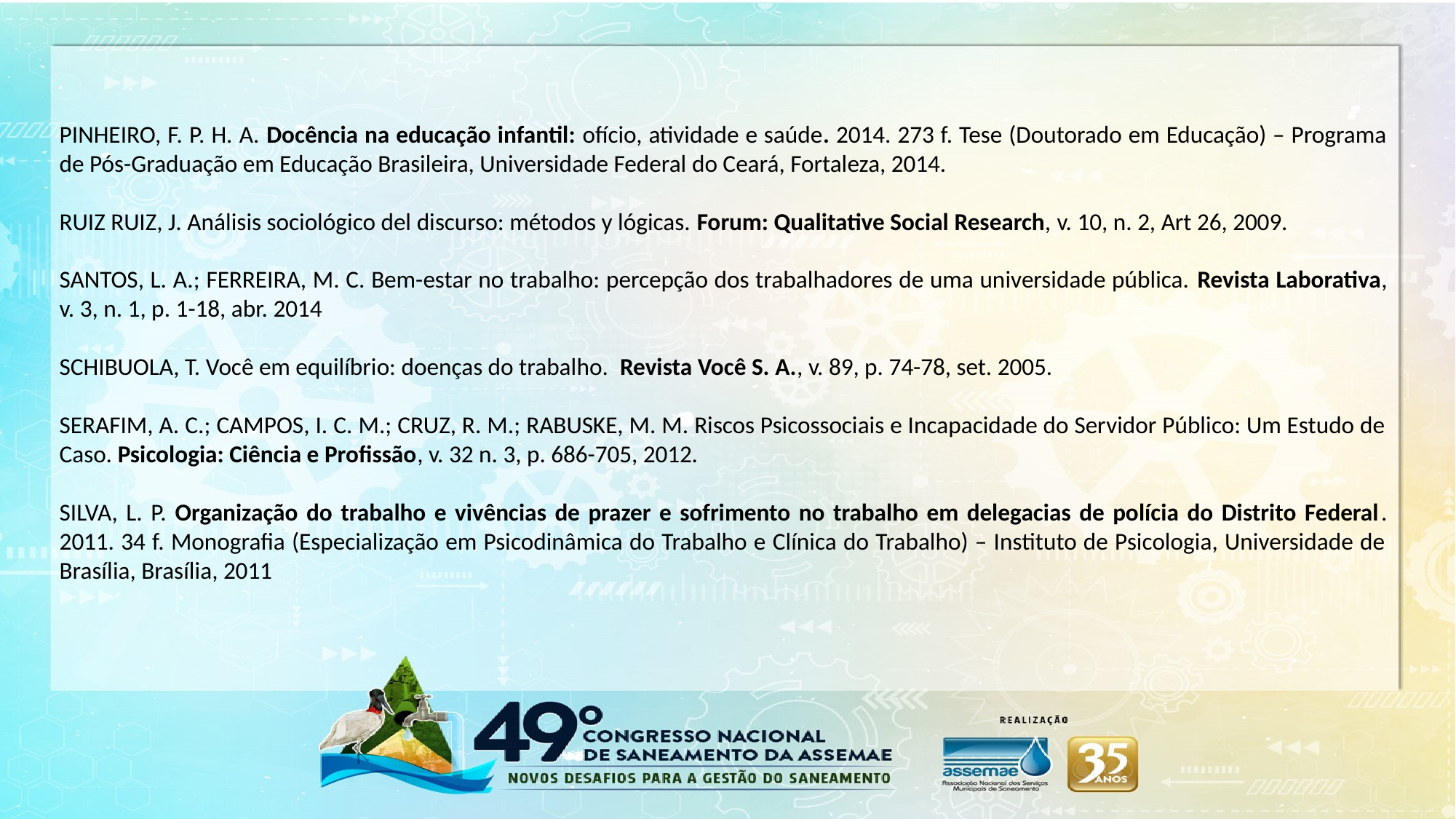

PINHEIRO, F. P. H. A. Docência na educação infantil: ofício, atividade e saúde. 2014. 273 f. Tese (Doutorado em Educação) – Programa de Pós-Graduação em Educação Brasileira, Universidade Federal do Ceará, Fortaleza, 2014.

RUIZ RUIZ, J. Análisis sociológico del discurso: métodos y lógicas. Forum: Qualitative Social Research, v. 10, n. 2, Art 26, 2009.

SANTOS, L. A.; FERREIRA, M. C. Bem-estar no trabalho: percepção dos trabalhadores de uma universidade pública. Revista Laborativa, v. 3, n. 1, p. 1-18, abr. 2014

SCHIBUOLA, T. Você em equilíbrio: doenças do trabalho.  Revista Você S. A., v. 89, p. 74-78, set. 2005.

SERAFIM, A. C.; CAMPOS, I. C. M.; CRUZ, R. M.; RABUSKE, M. M. Riscos Psicossociais e Incapacidade do Servidor Público: Um Estudo de Caso. Psicologia: Ciência e Profissão, v. 32 n. 3, p. 686-705, 2012.

SILVA, L. P. Organização do trabalho e vivências de prazer e sofrimento no trabalho em delegacias de polícia do Distrito Federal. 2011. 34 f. Monografia (Especialização em Psicodinâmica do Trabalho e Clínica do Trabalho) – Instituto de Psicologia, Universidade de Brasília, Brasília, 2011